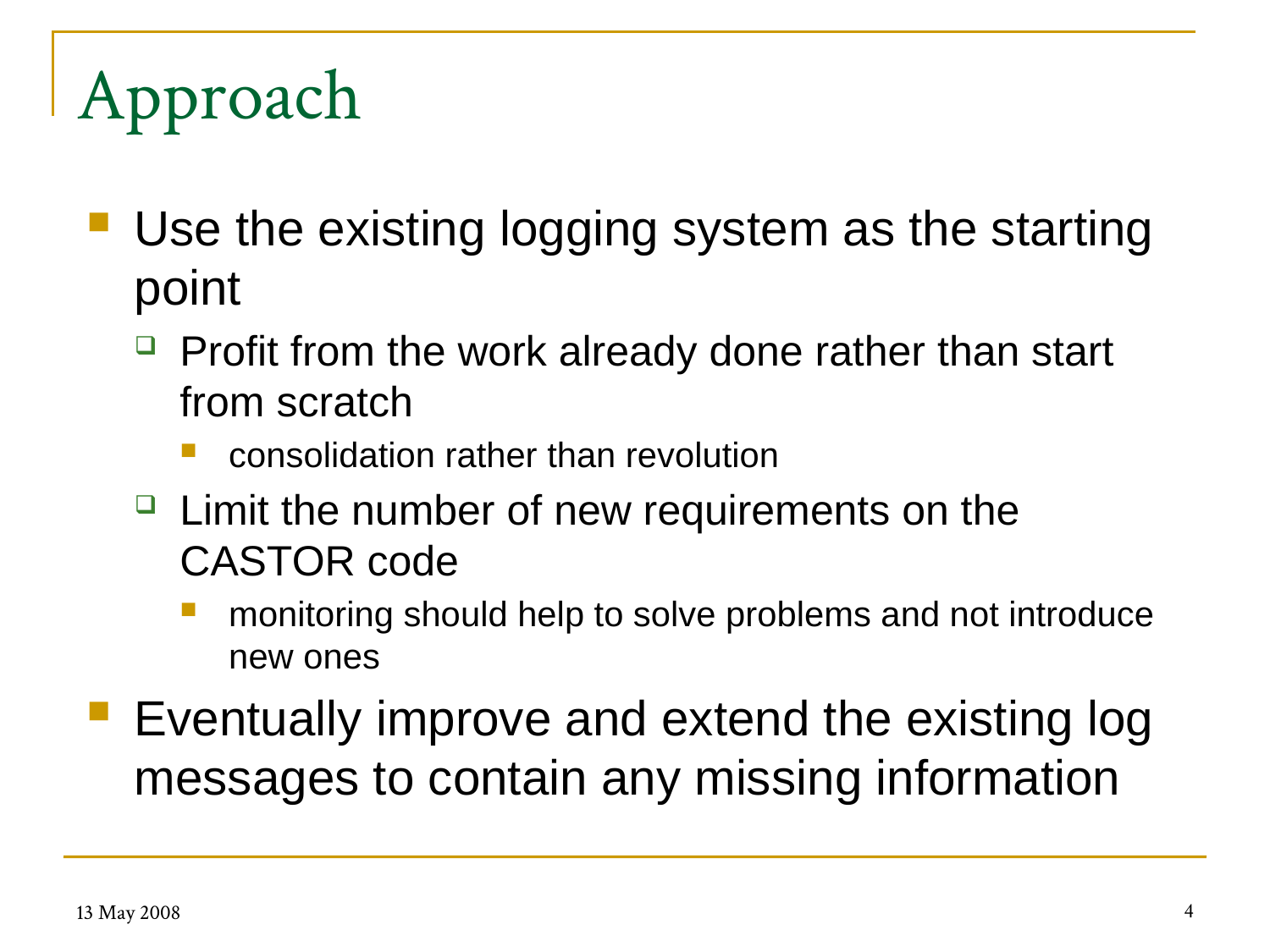

# Approach
Use the existing logging system as the starting point
Profit from the work already done rather than start from scratch
consolidation rather than revolution
Limit the number of new requirements on the CASTOR code
monitoring should help to solve problems and not introduce new ones
Eventually improve and extend the existing log messages to contain any missing information
13 May 2008
4